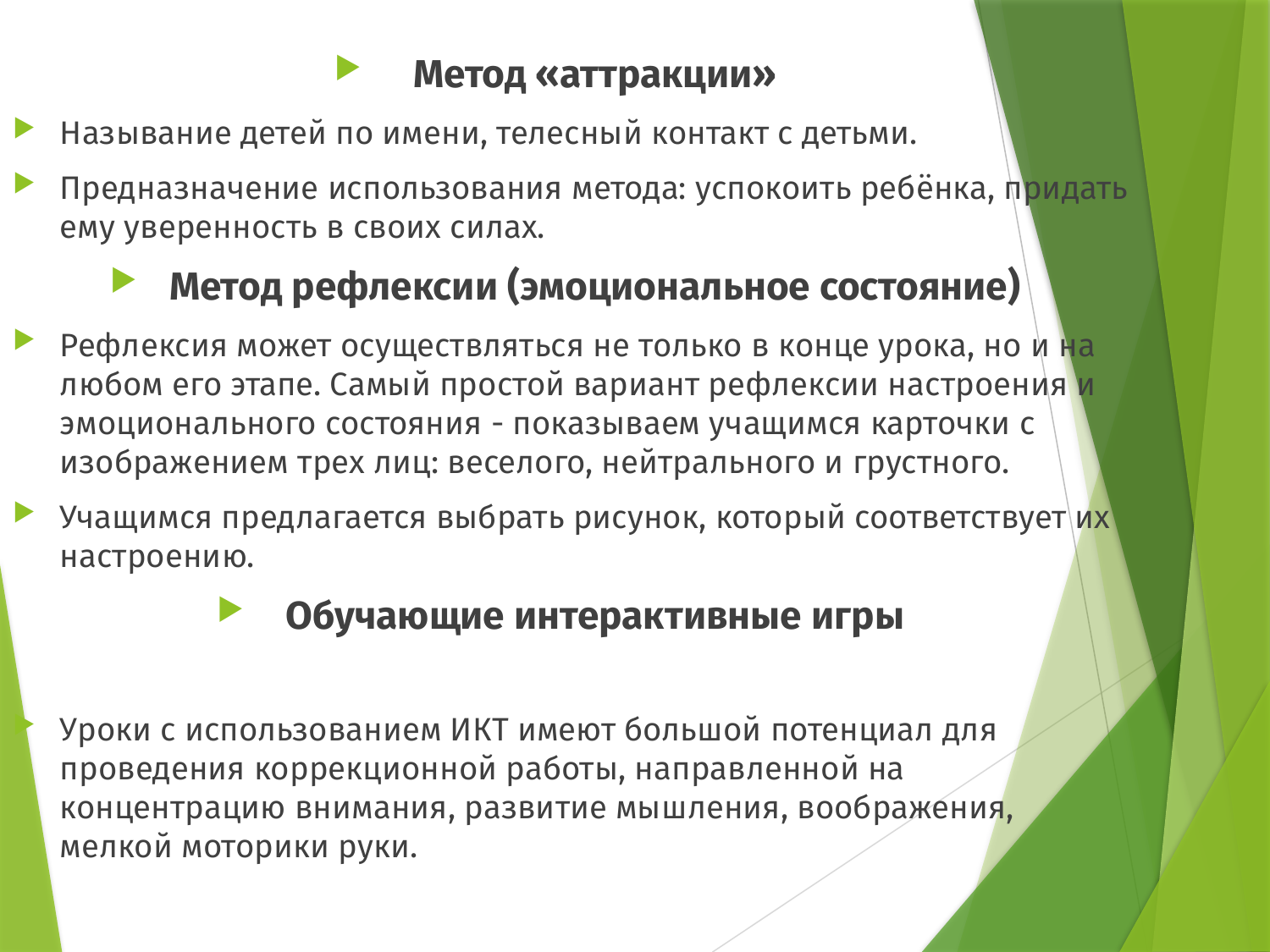

Метод «аттракции»
Называние детей по имени, телесный контакт с детьми.
Предназначение использования метода: успокоить ребёнка, придать ему уверенность в своих силах.
Метод рефлексии (эмоциональное состояние)
Рефлексия может осуществляться не только в конце урока, но и на любом его этапе. Самый простой вариант рефлексии настроения и эмоционального состояния - показываем учащимся карточки с изображением трех лиц: веселого, нейтрального и грустного.
Учащимся предлагается выбрать рисунок, который соответствует их настроению.
Обучающие интерактивные игры

Уроки с использованием ИКТ имеют большой потенциал для проведения коррекционной работы, направленной на концентрацию внимания, развитие мышления, воображения, мелкой моторики руки.